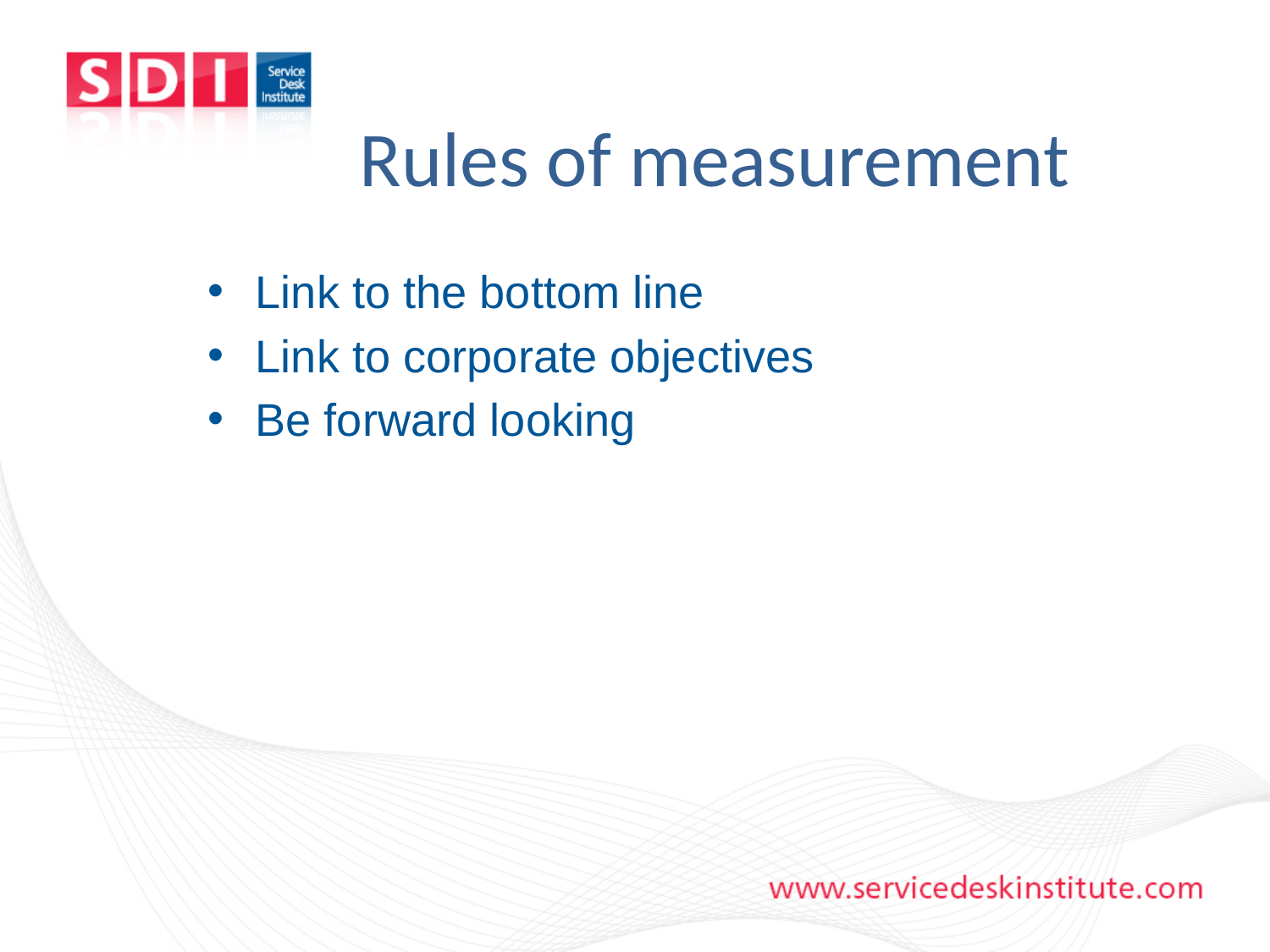

# Rules of measurement
Link to the bottom line
Link to corporate objectives
Be forward looking